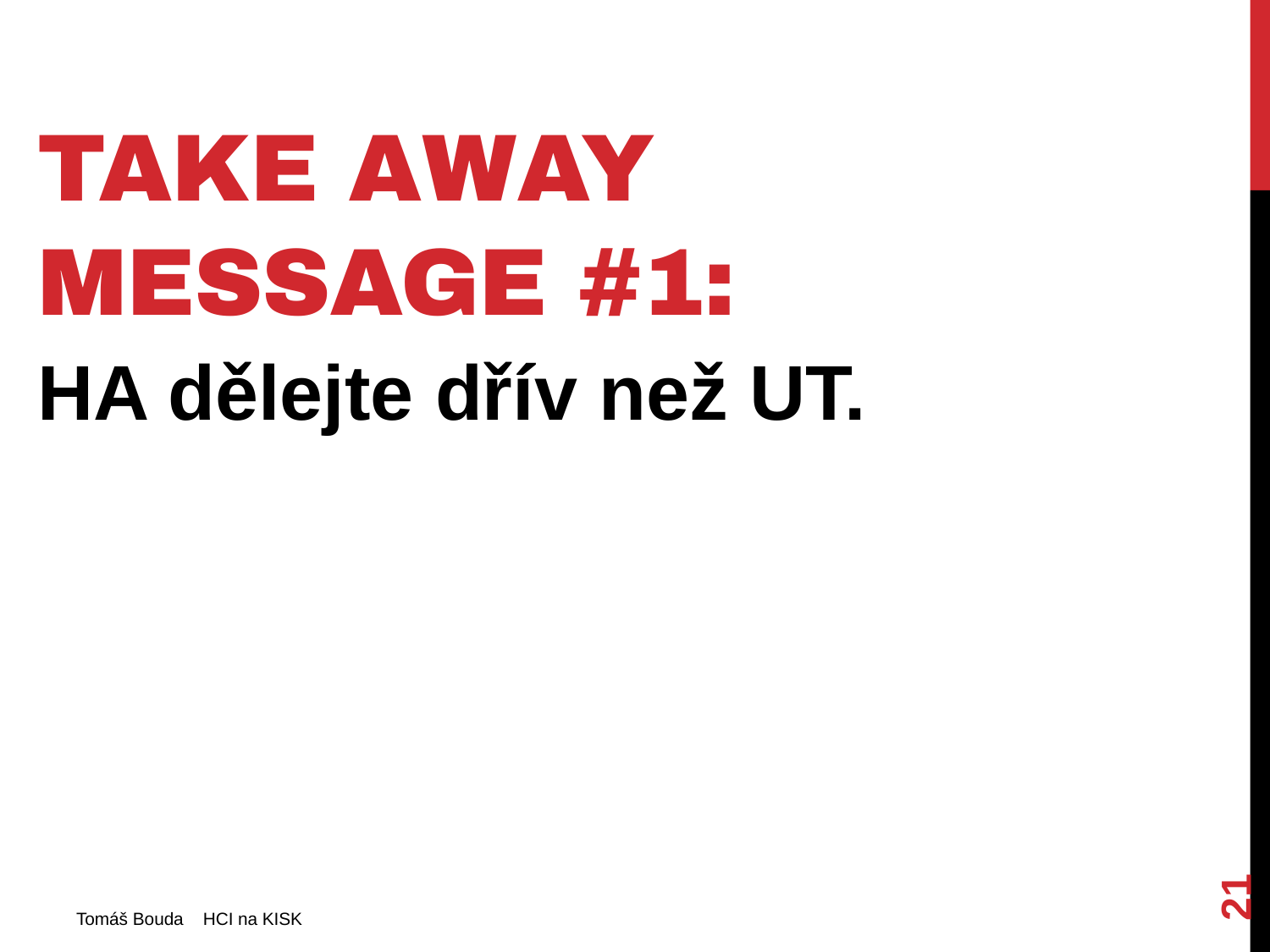

# take away message #1:
HA dělejte dřív než UT.
21
Tomáš Bouda    HCI na KISK